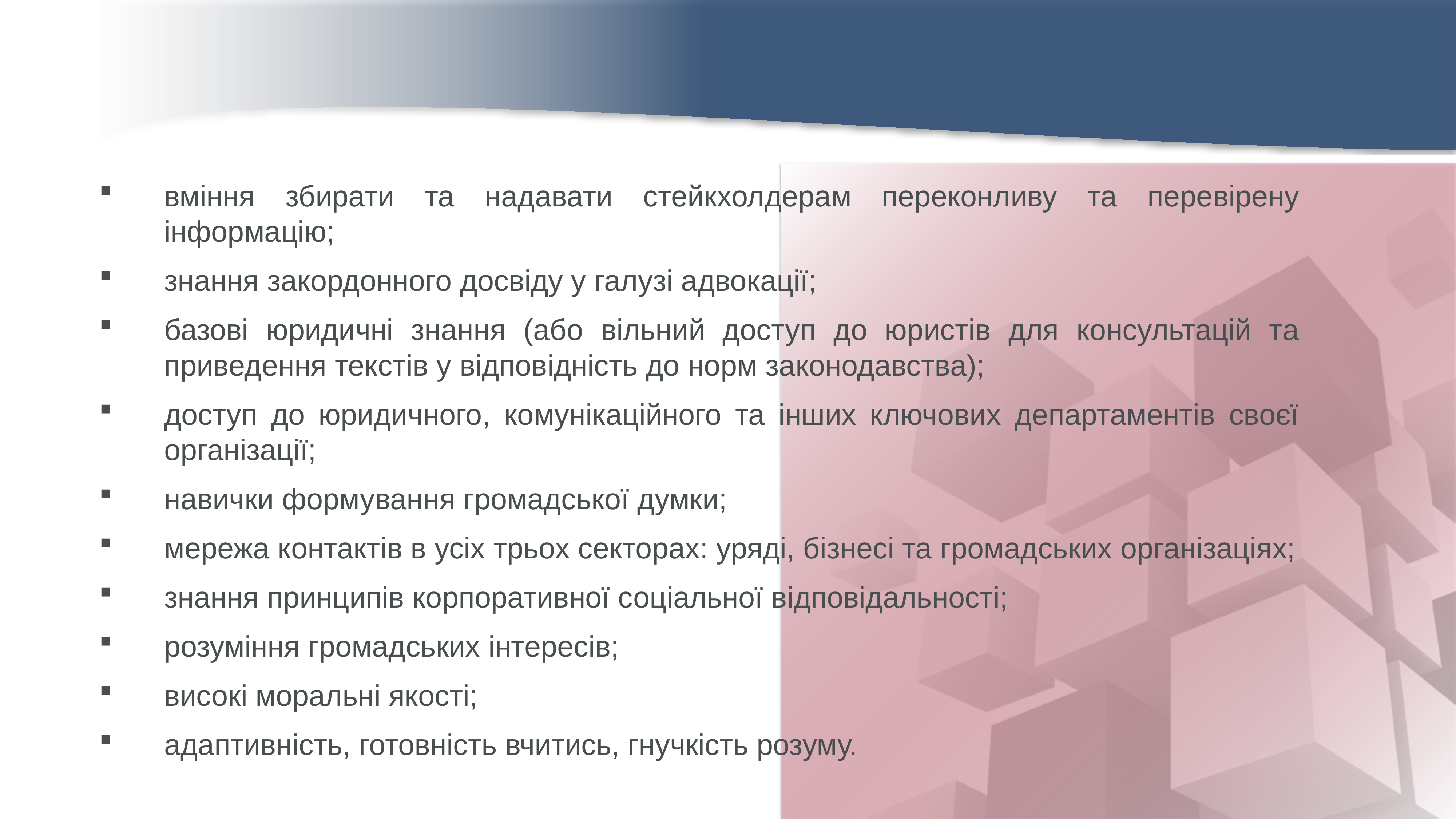

вміння збирати та надавати стейкхолдерам переконливу та перевірену інформацію;
знання закордонного досвіду у галузі адвокації;
базові юридичні знання (або вільний доступ до юристів для консультацій та приведення текстів у відповідність до норм законодавства);
доступ до юридичного, комунікаційного та інших ключових департаментів своєї організації;
навички формування громадської думки;
мережа контактів в усіх трьох секторах: уряді, бізнесі та громадських організаціях;
знання принципів корпоративної соціальної відповідальності;
розуміння громадських інтересів;
високі моральні якості;
адаптивність, готовність вчитись, гнучкість розуму.